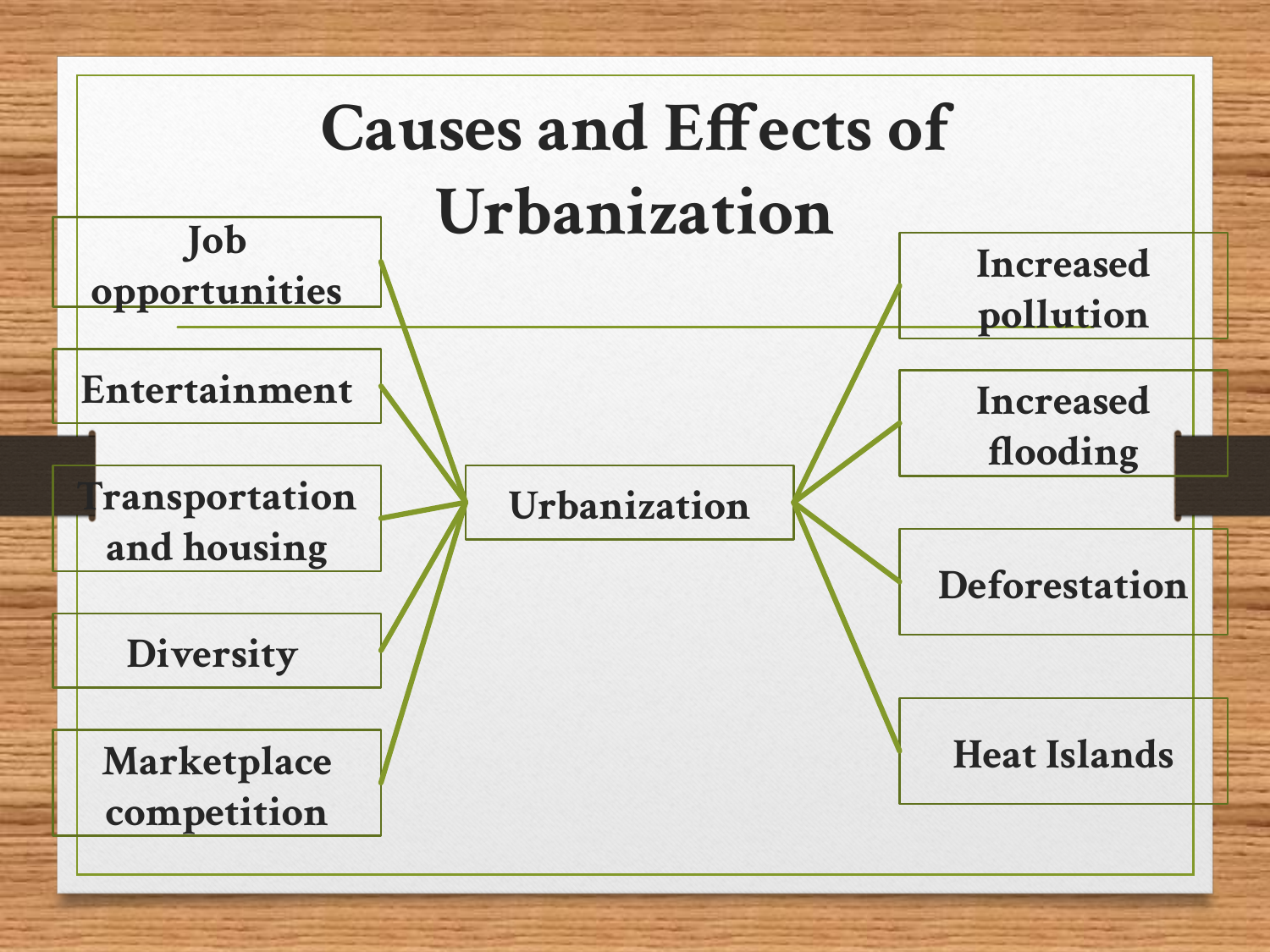

# Causes and Effects of Urbanization
Job opportunities
Increased pollution
Entertainment
Increased flooding
Transportation and housing
Urbanization
Deforestation
Diversity
Heat Islands
Marketplace competition